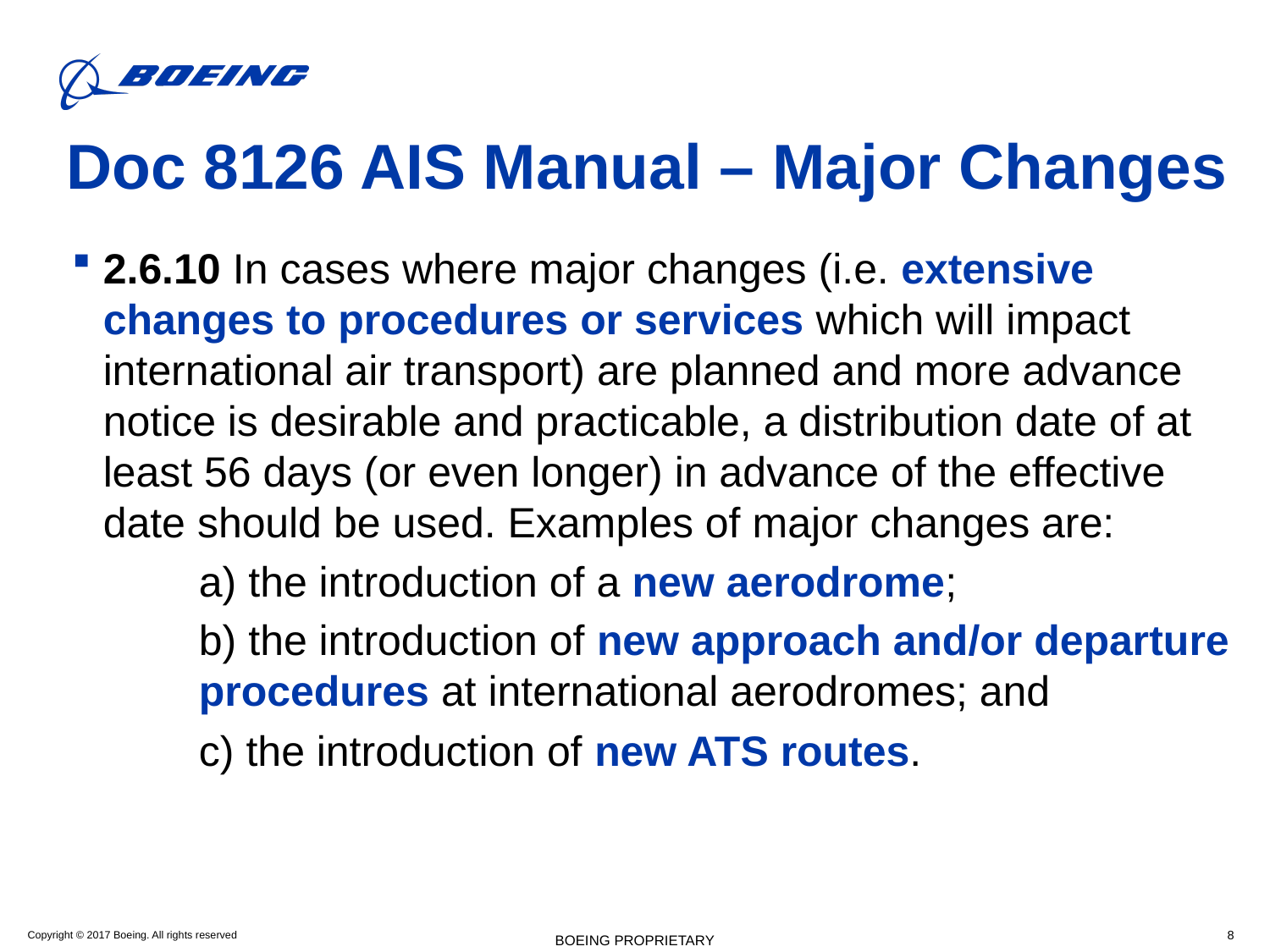

# Doc 8126 AIS Manual – Major Changes
2.6.10 In cases where major changes (i.e. extensive changes to procedures or services which will impact international air transport) are planned and more advance notice is desirable and practicable, a distribution date of at least 56 days (or even longer) in advance of the effective date should be used. Examples of major changes are:
	a) the introduction of a new aerodrome;
	b) the introduction of new approach and/or departure 	procedures at international aerodromes; and
	c) the introduction of new ATS routes.
BOEING PROPRIETARY
8